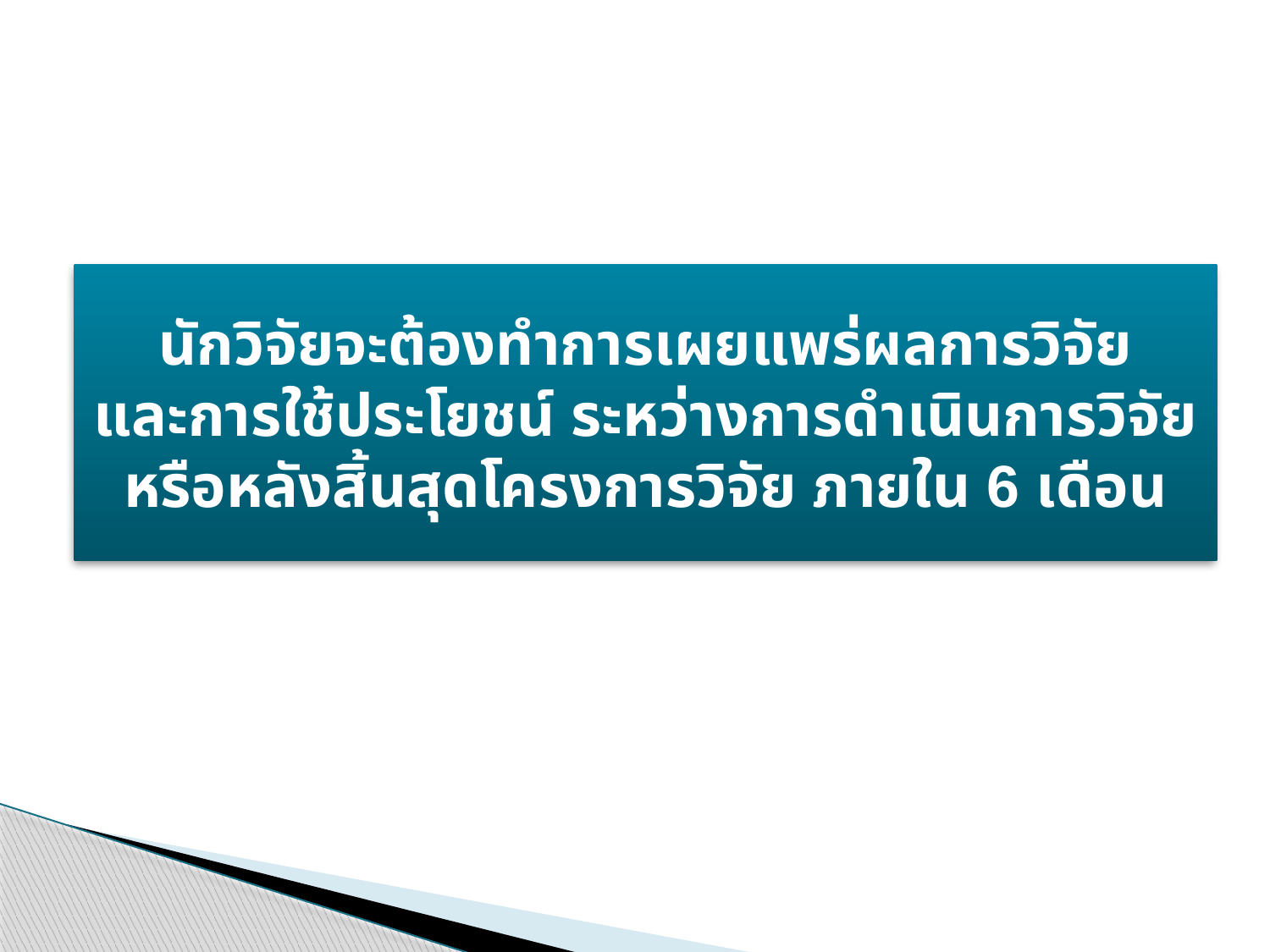

# นักวิจัยจะต้องทำการเผยแพร่ผลการวิจัย และการใช้ประโยชน์ ระหว่างการดำเนินการวิจัย หรือหลังสิ้นสุดโครงการวิจัย ภายใน 6 เดือน